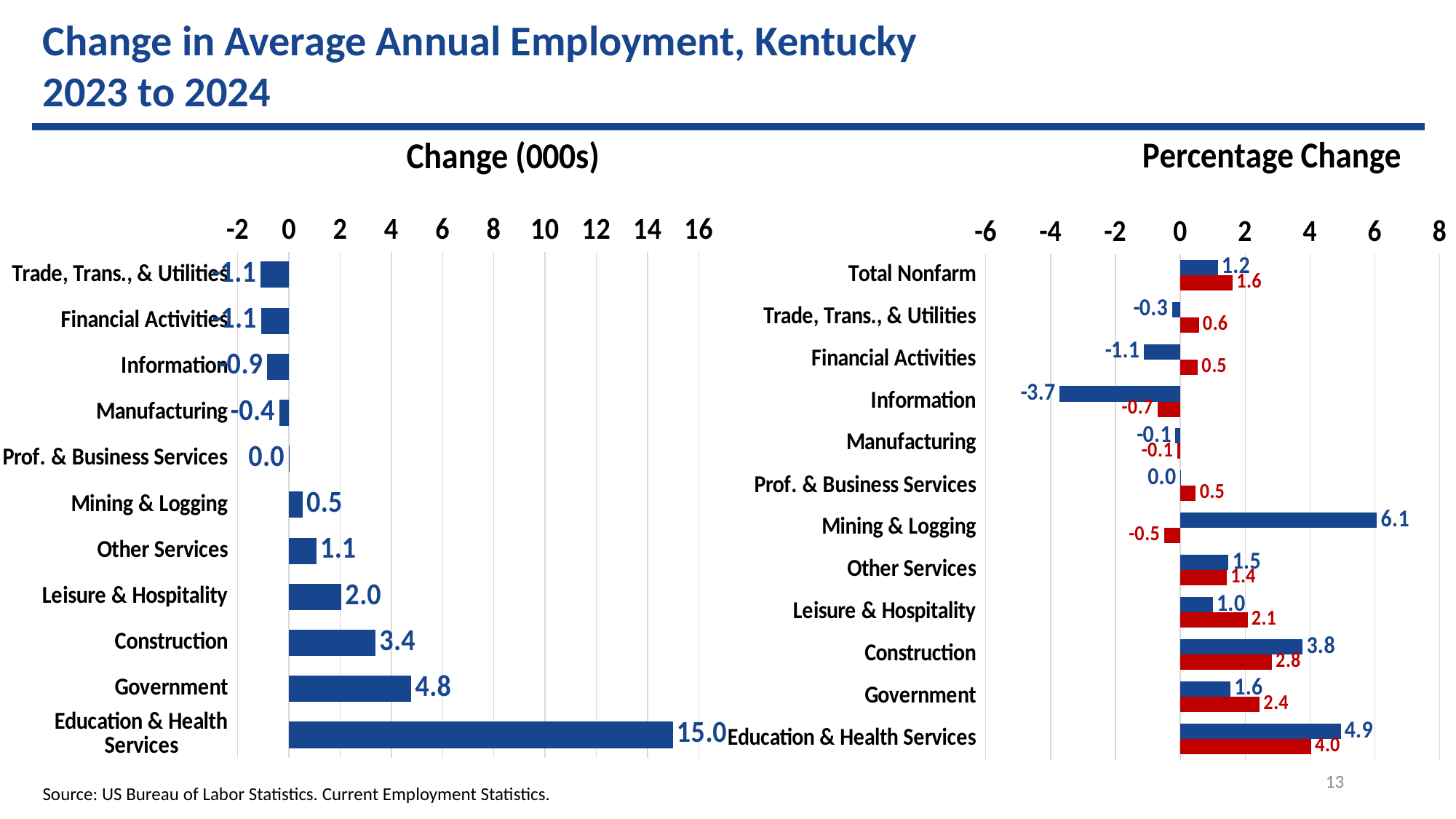

Change in Average Annual Employment, Kentucky
2023 to 2024

### Chart: Change (000s)

| Category | ch_ky |
|---|---|
| Trade, Trans., & Utilities | -1.108333 |
| Financial Activities | -1.091667 |
| Information | -0.8583333 |
| Manufacturing | -0.3833333 |
| Prof. & Business Services | -0.0083333 |
| Mining & Logging | 0.525 |
| Other Services | 1.066667 |
| Leisure & Hospitality | 2.041667 |
| Construction | 3.375 |
| Government | 4.775 |
| Education & Health Services | 14.98333 |

### Chart: Percentage Change

| Category | KY | US |
|---|---|---|
| Total Nonfarm | 1.155926 | 1.614657 |
| Trade, Trans., & Utilities | -0.25933 | 0.569908 |
| Financial Activities | -1.127464 | 0.5391362 |
| Information | -3.727832 | -0.7074265 |
| Manufacturing | -0.149613 | -0.0991598 |
| Prof. & Business Services | -0.0036346 | 0.478953 |
| Mining & Logging | 6.063523 | -0.494666 |
| Other Services | 1.488199 | 1.433374 |
| Leisure & Hospitality | 1.001635 | 2.073466 |
| Construction | 3.773761 | 2.823163 |
| Government | 1.550325 | 2.448105 |
| Education & Health Services | 4.947989 | 4.033473 |
13
Source: US Bureau of Labor Statistics. Current Employment Statistics.